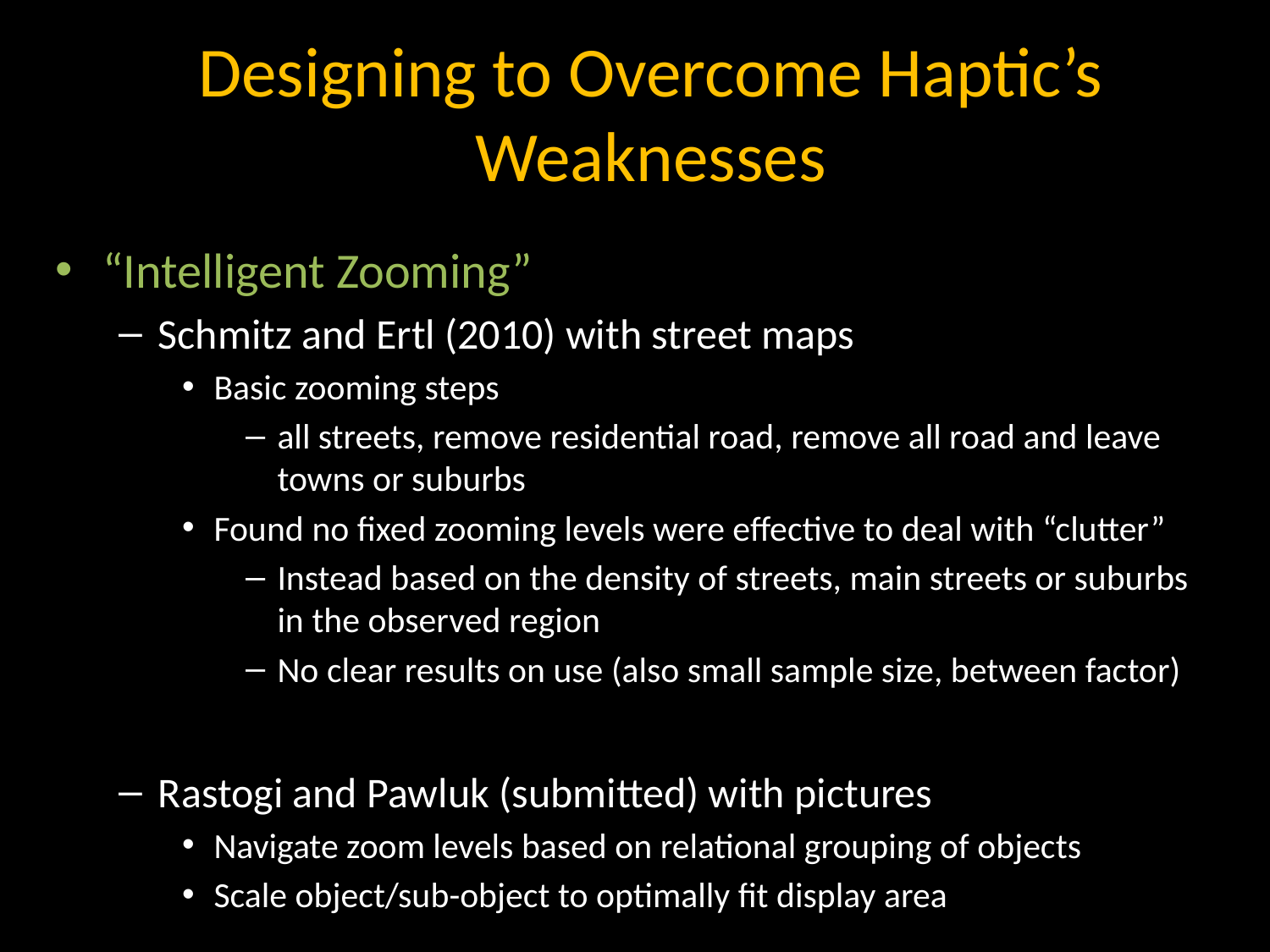

Designing to Overcome Haptic’s Weaknesses
“Intelligent Zooming”
Schmitz and Ertl (2010) with street maps
Basic zooming steps
all streets, remove residential road, remove all road and leave towns or suburbs
Found no fixed zooming levels were effective to deal with “clutter”
Instead based on the density of streets, main streets or suburbs in the observed region
No clear results on use (also small sample size, between factor)

Rastogi and Pawluk (submitted) with pictures
Navigate zoom levels based on relational grouping of objects
Scale object/sub-object to optimally fit display area